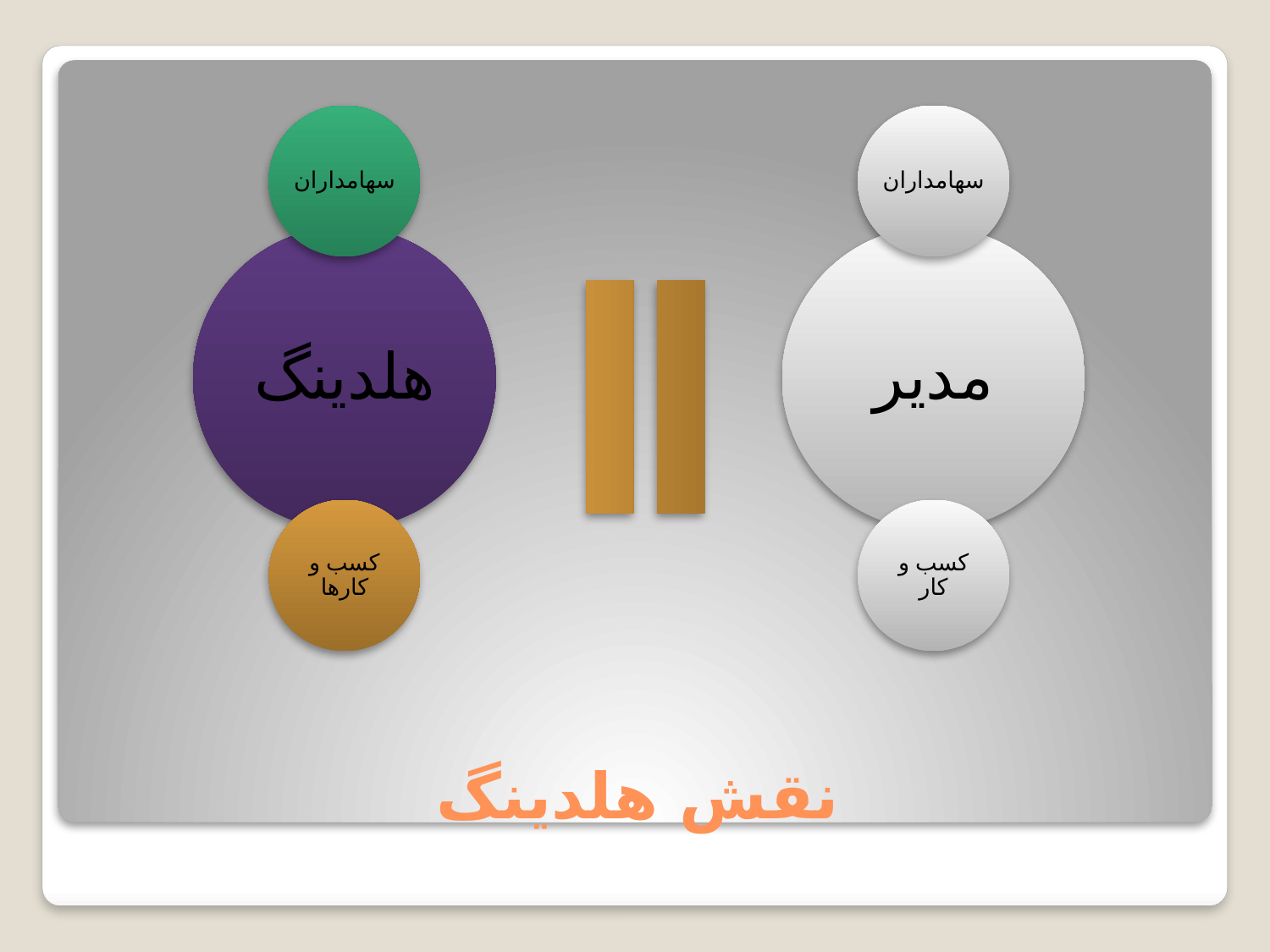

سهامداران
سهامداران
هلدینگ
مدیر

کسب و کارها
کسب و کار
# نقش هلدینگ